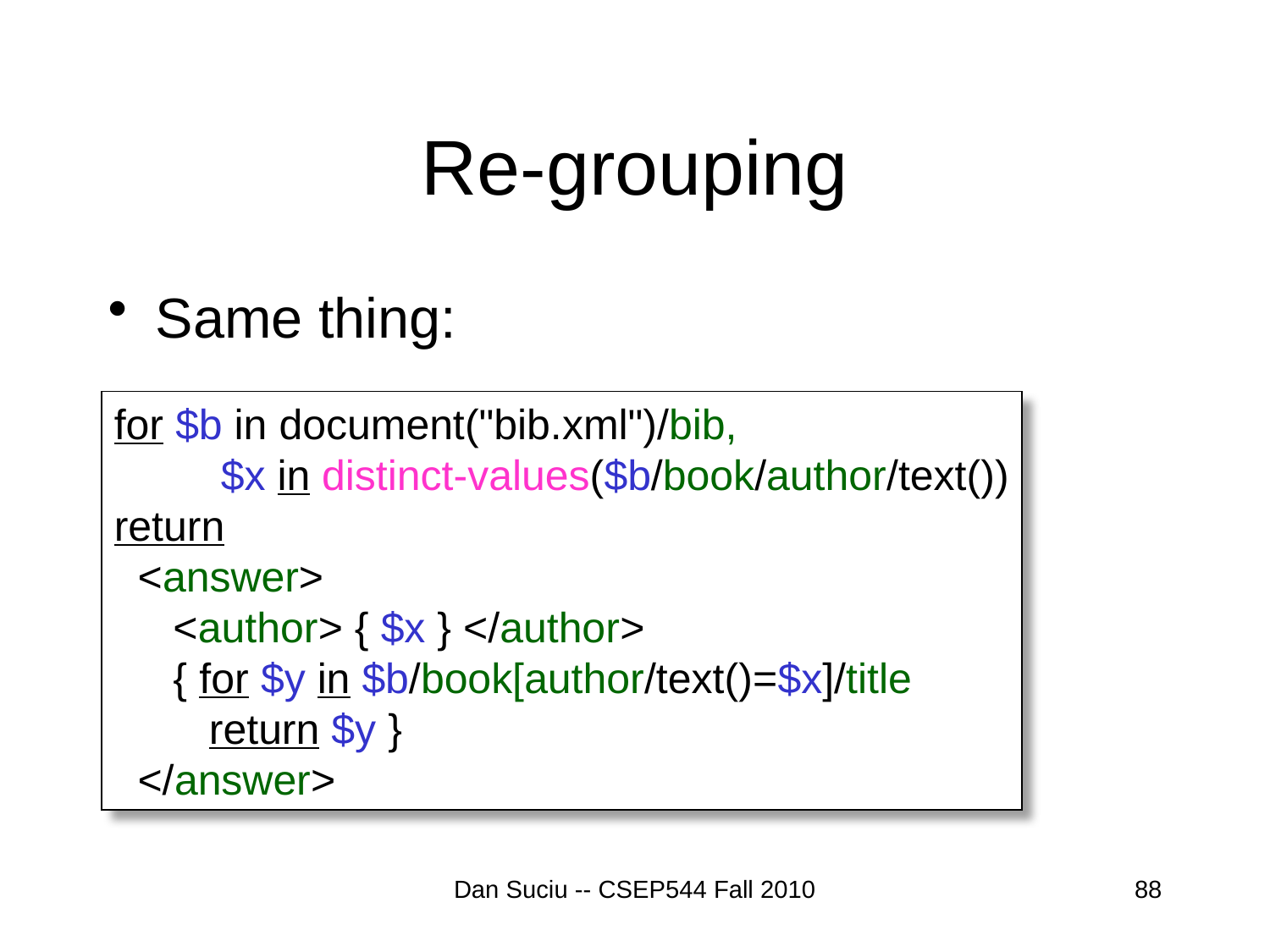

# Re-grouping
Same thing:
for $b in document("bib.xml")/bib,
         $x in distinct-values($b/book/author/text())
return
  <answer>
     <author> { $x } </author>
     { for $y in $b/book[author/text()=$x]/title
        return $y }
  </answer>
Dan Suciu -- CSEP544 Fall 2010
88